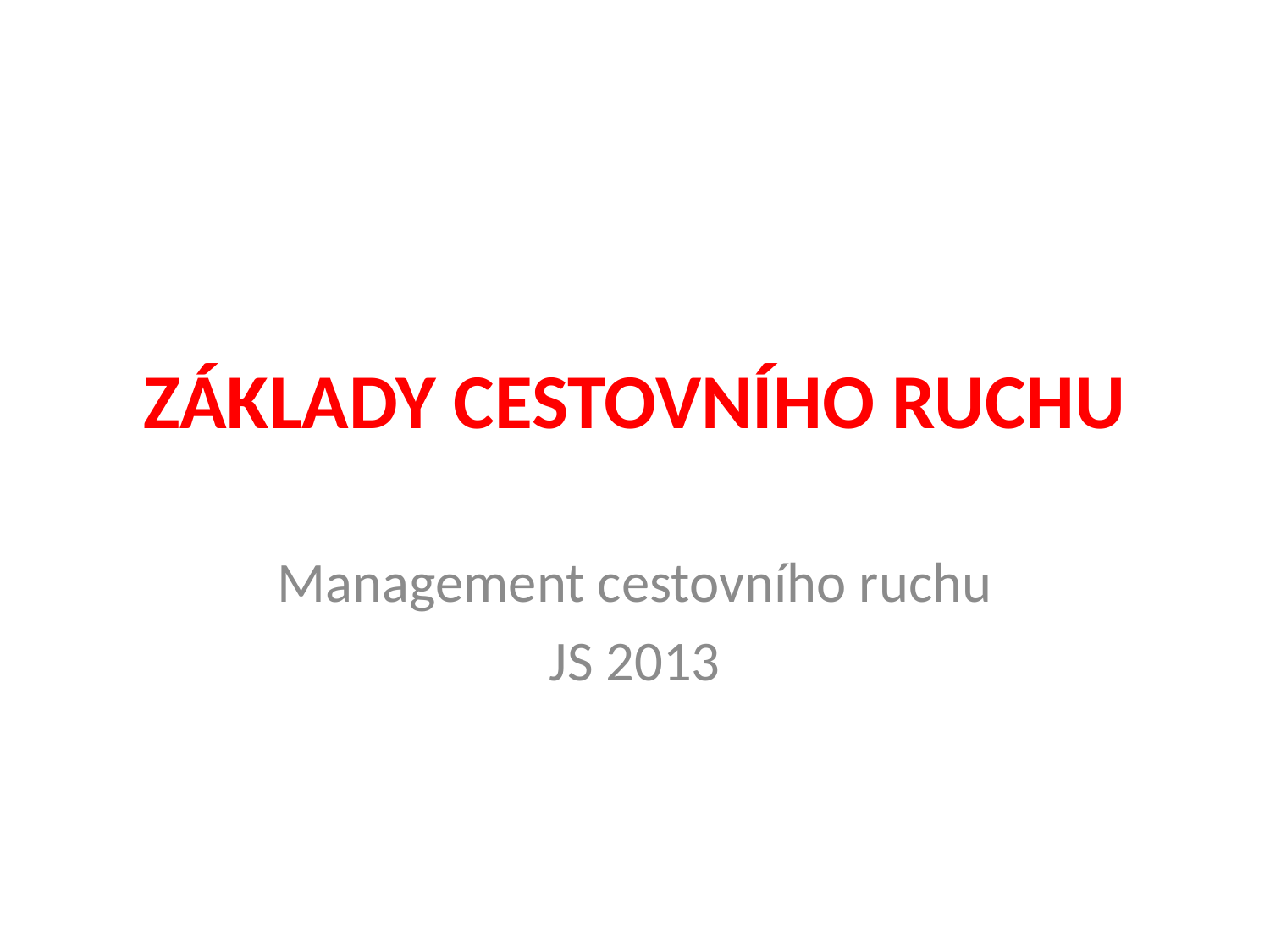

# ZÁKLADY CESTOVNÍHO RUCHU
Management cestovního ruchu
JS 2013